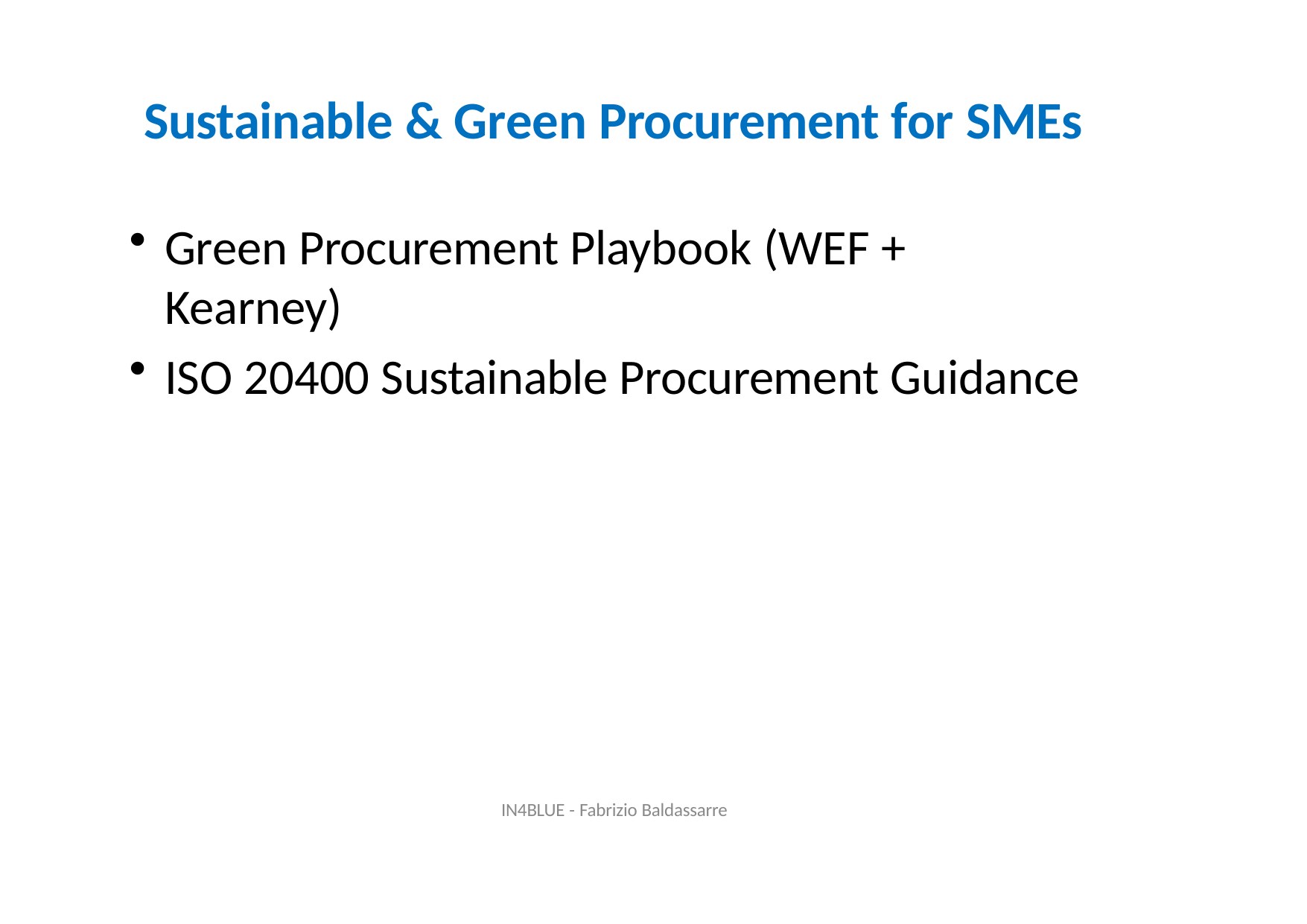

# Sustainable & Green Procurement for SMEs
Green Procurement Playbook (WEF + Kearney)
ISO 20400 Sustainable Procurement Guidance
IN4BLUE - Fabrizio Baldassarre